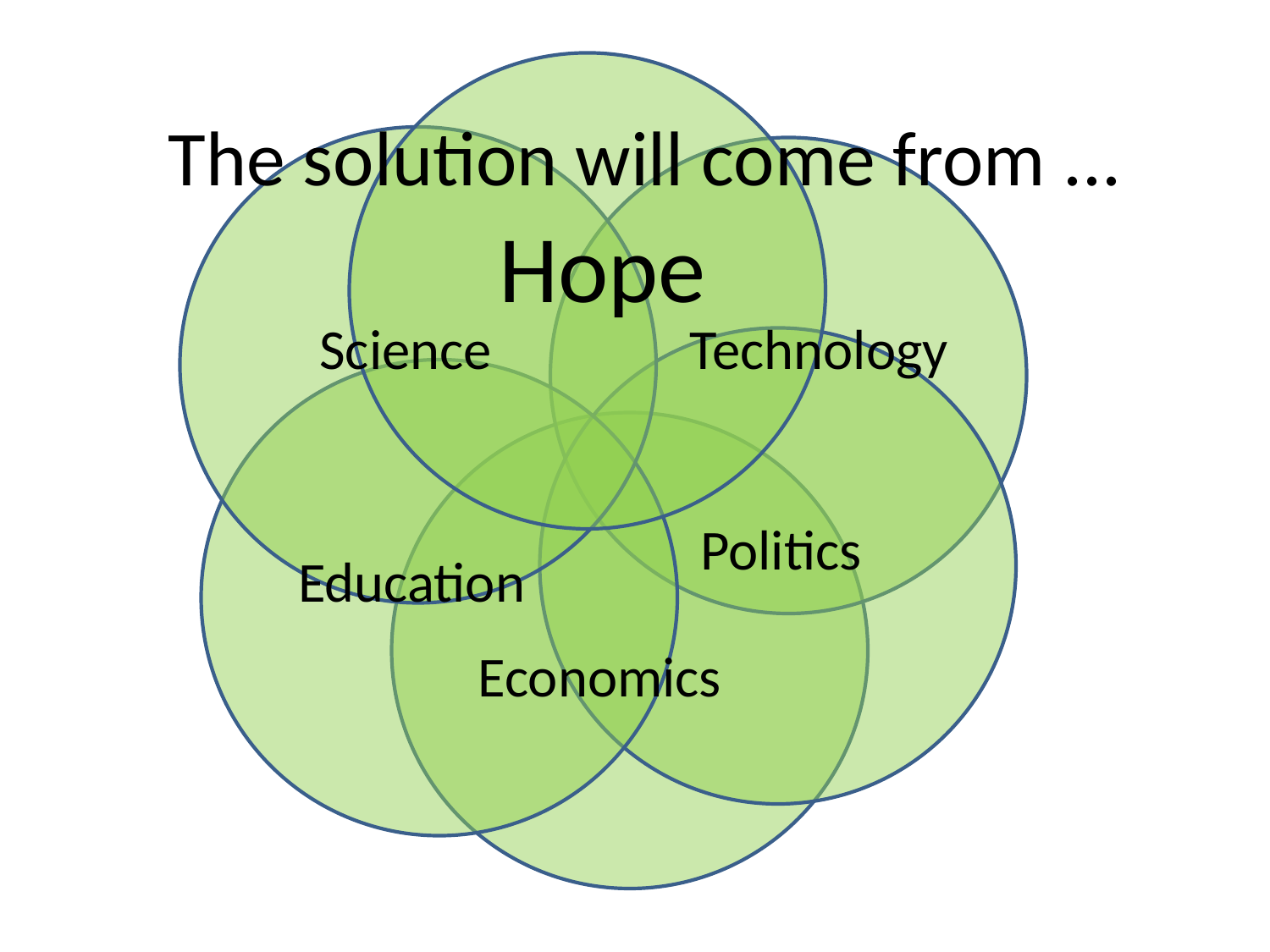

# The solution will come from ...

Hope
Science
Technology

Politics
Education
Economics